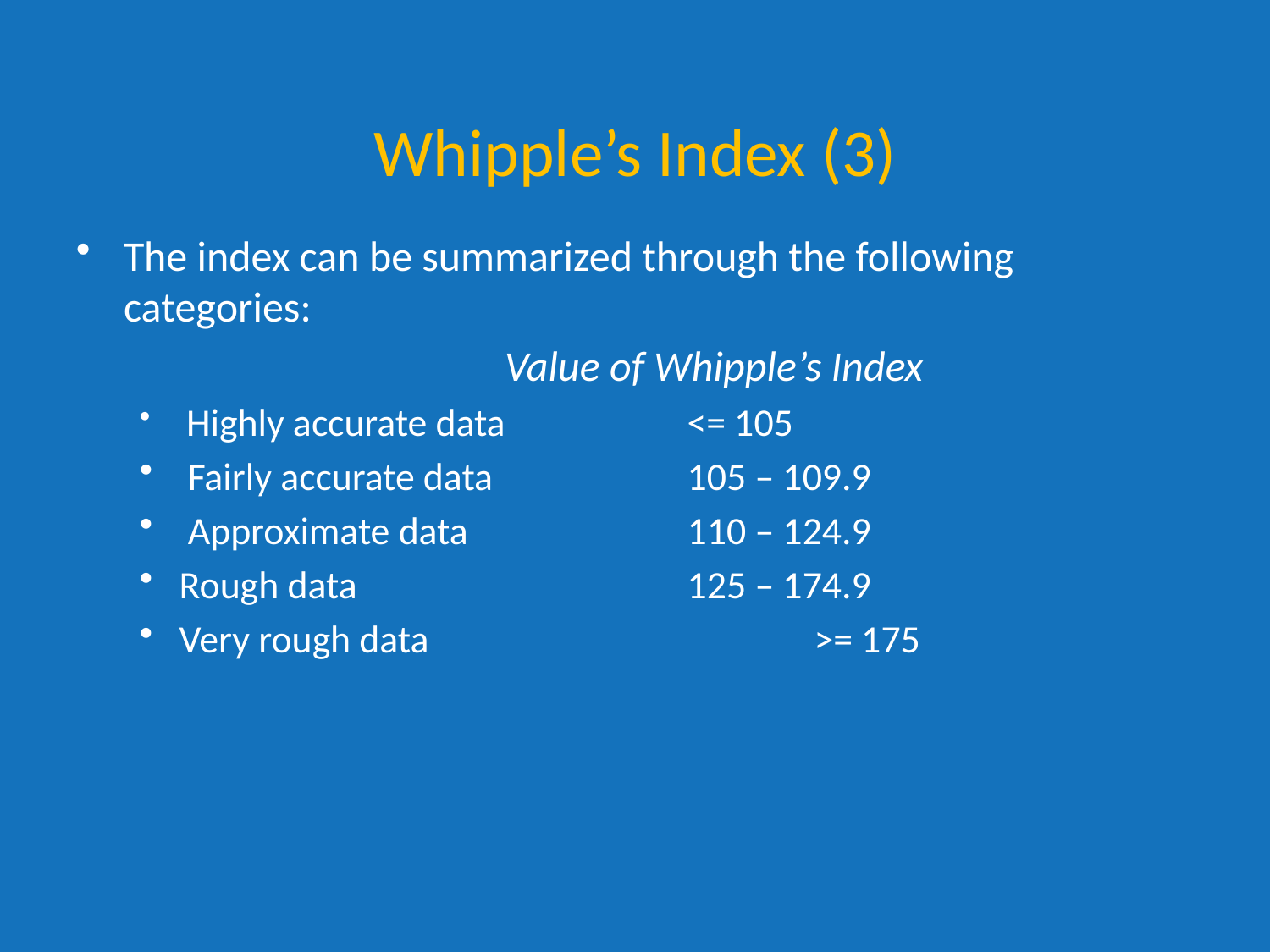

Whipple’s Index (3)
The index can be summarized through the following categories:
				Value of Whipple’s Index
 Highly accurate data 		<= 105
 Fairly accurate data 		105 – 109.9
 Approximate data 		110 – 124.9
Rough data 			125 – 174.9
Very rough data 			>= 175